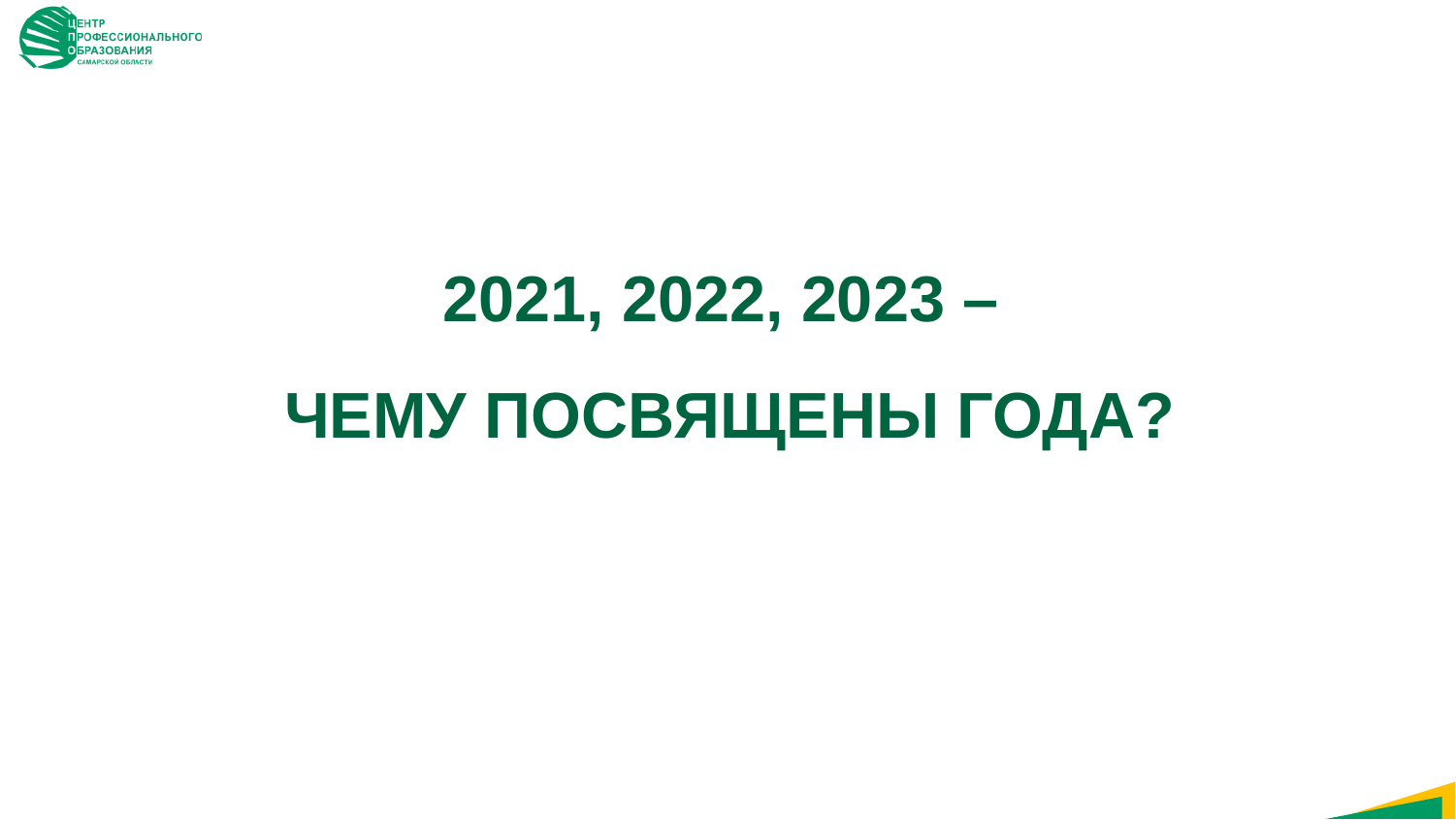

2021, 2022, 2023 –
чему посвящены года?